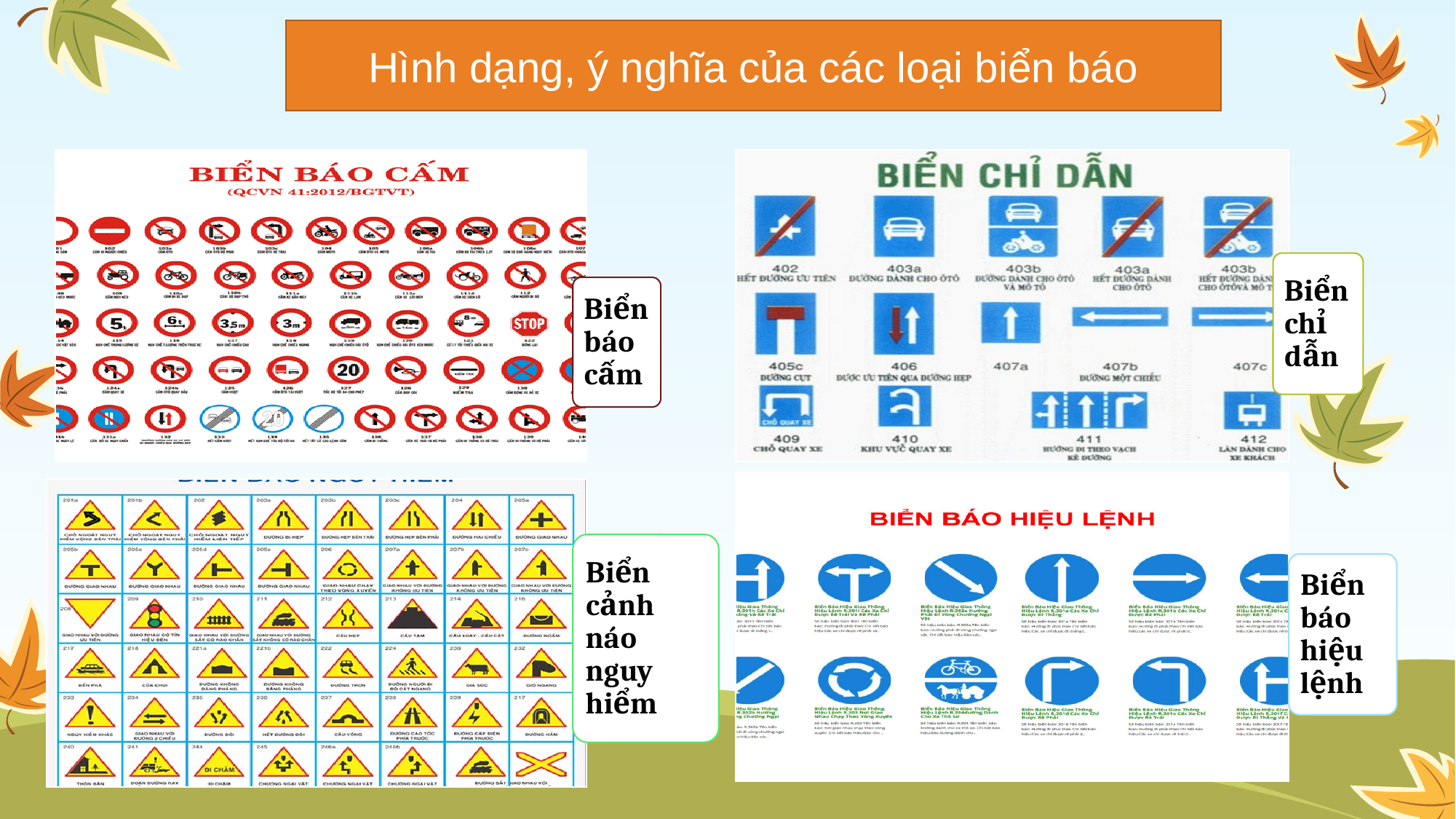

Hình dạng, ý nghĩa của các loại biển báo

Biển chỉ dẫn

Biển báo cấm

Biển cảnh náo nguy hiểm

Biển báo hiệu lệnh